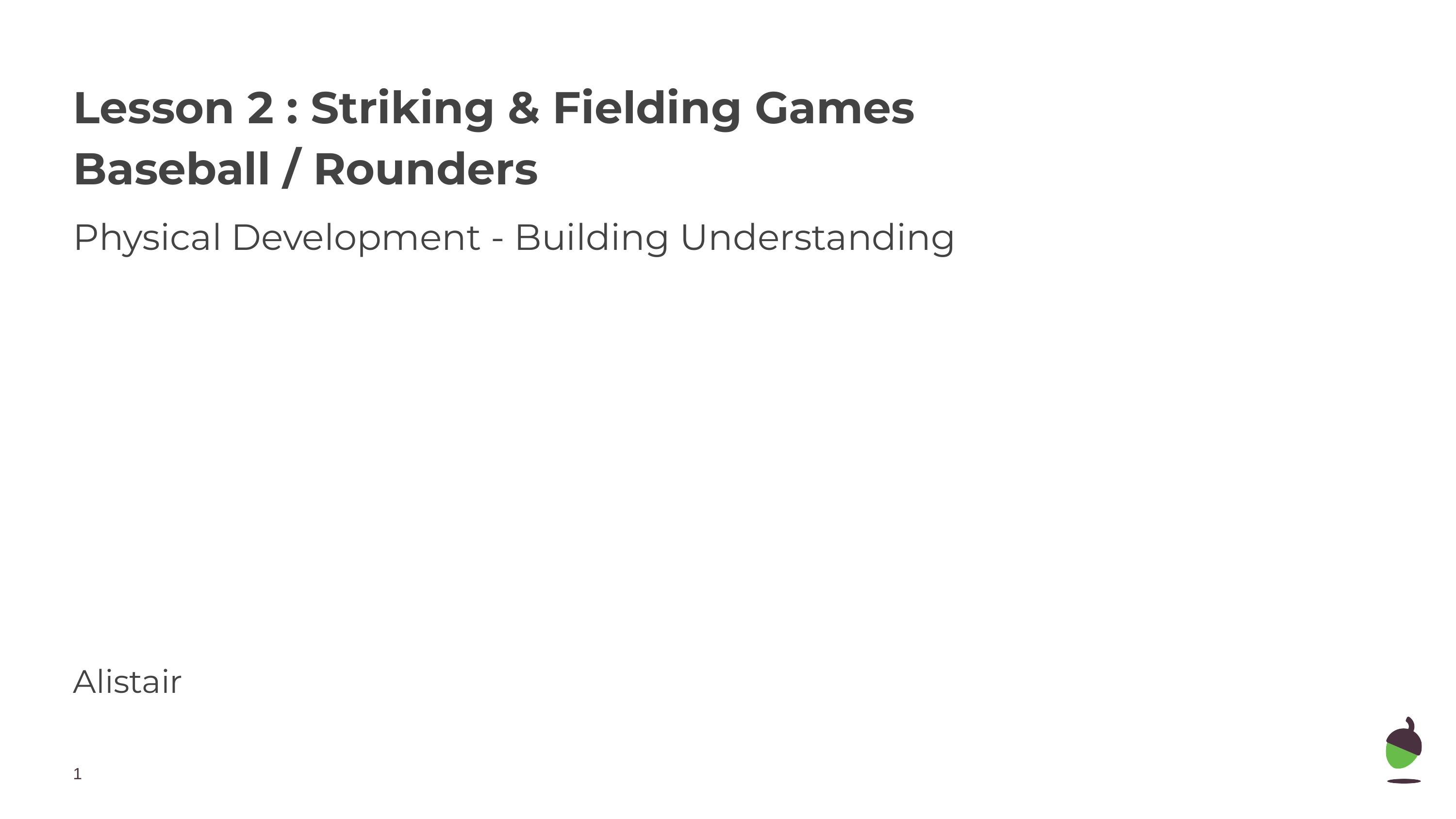

# Lesson 2 : Striking & Fielding Games
Baseball / Rounders

Physical Development - Building Understanding
Alistair
1